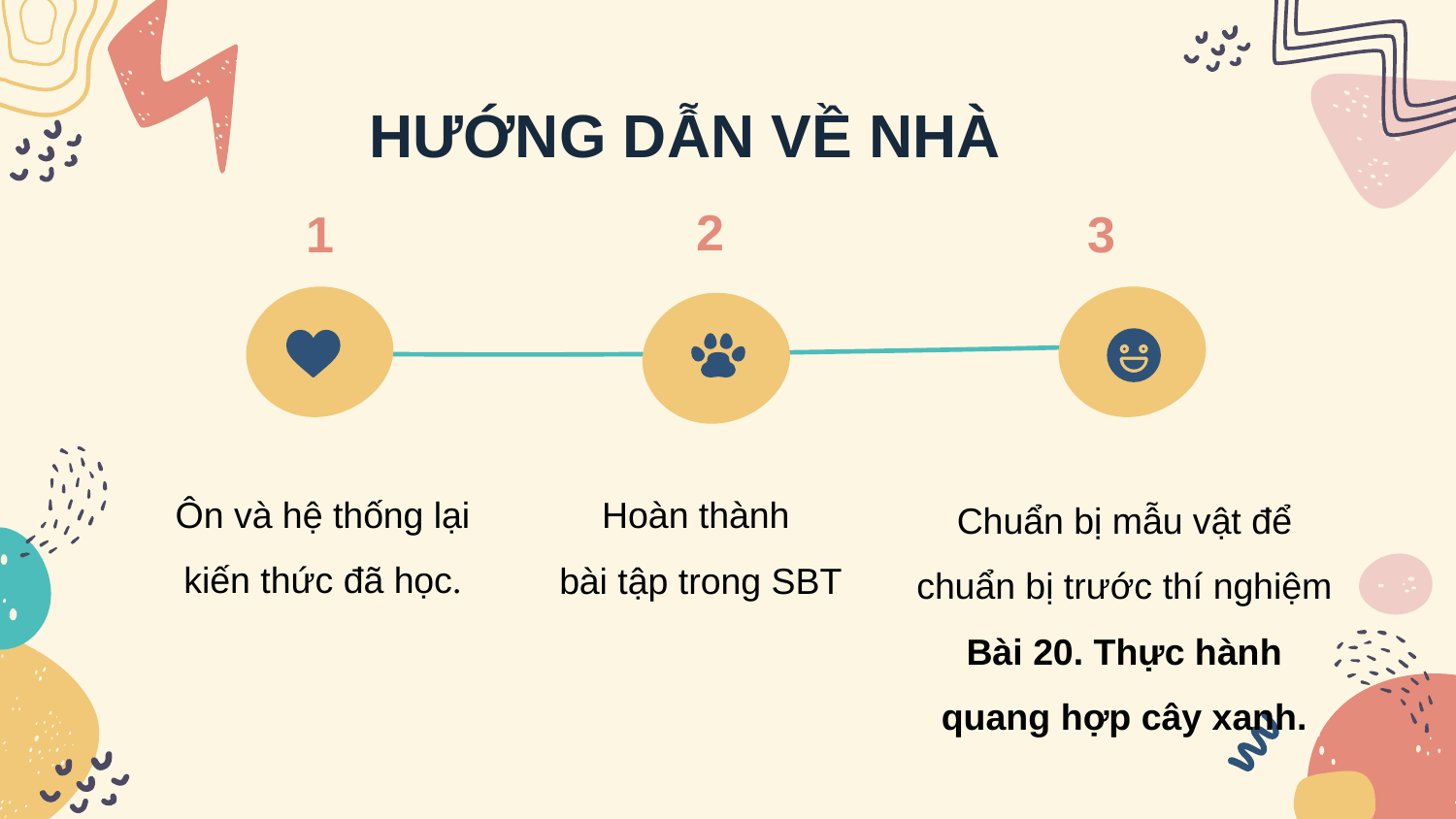

HƯỚNG DẪN VỀ NHÀ

2
3
 1

Ôn và hệ thống lại kiến thức đã học.
Hoàn thành
bài tập trong SBT
Chuẩn bị mẫu vật để chuẩn bị trước thí nghiệm Bài 20. Thực hành quang hợp cây xanh.